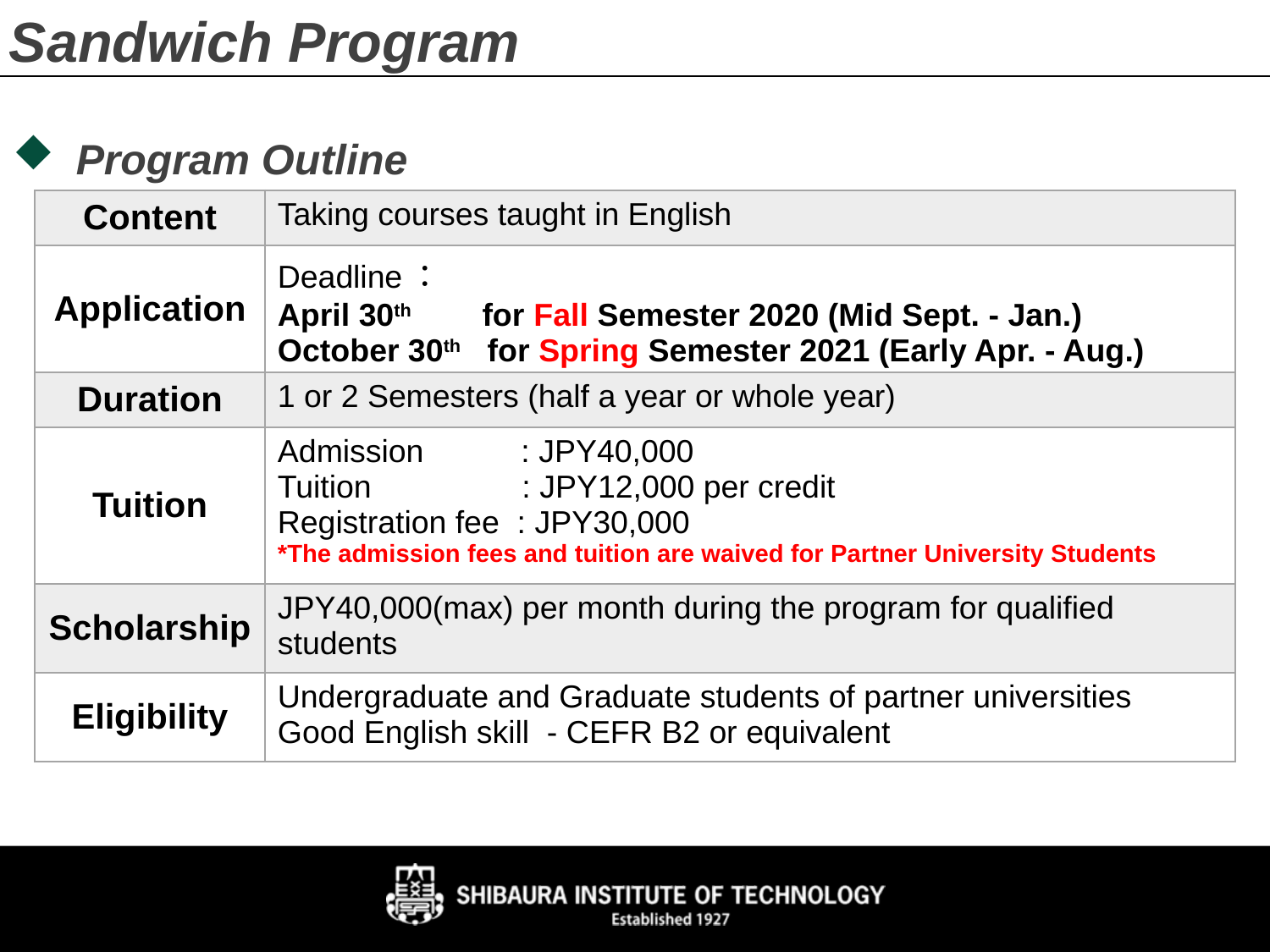

Sandwich Program
Program Outline
| Content | Taking courses taught in English |
| --- | --- |
| Application | Deadline： April 30th for Fall Semester 2020 (Mid Sept. - Jan.) October 30th for Spring Semester 2021 (Early Apr. - Aug.) |
| Duration | 1 or 2 Semesters (half a year or whole year) |
| Tuition | Admission : JPY40,000 Tuition : JPY12,000 per credit Registration fee : JPY30,000 \*The admission fees and tuition are waived for Partner University Students |
| Scholarship | JPY40,000(max) per month during the program for qualified students |
| Eligibility | Undergraduate and Graduate students of partner universities Good English skill - CEFR B2 or equivalent |